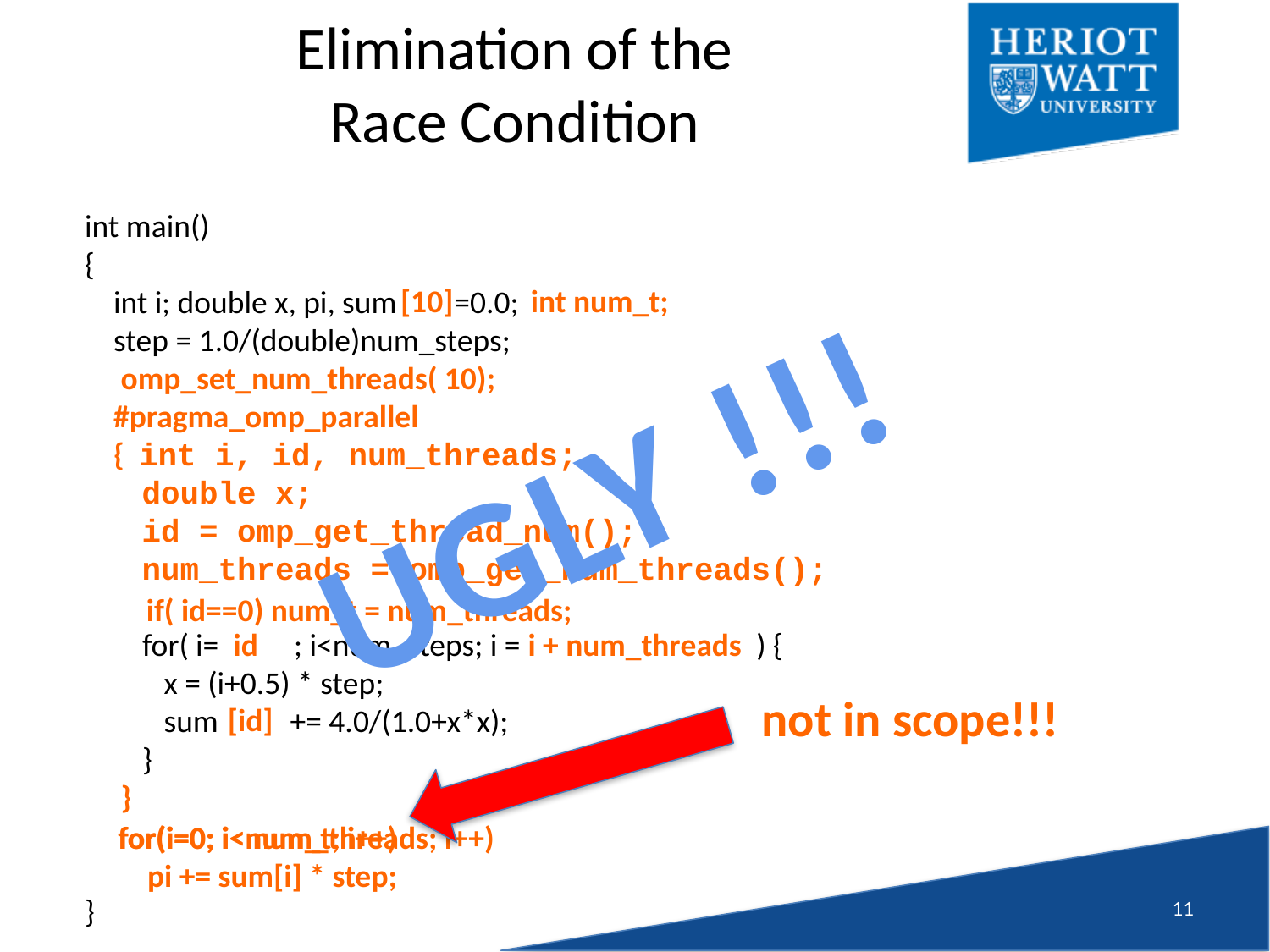

# Elimination of the Race Condition
int main()
{
    int i; double x, pi, sum        =0.0;
    step = 1.0/(double)num_steps;
     omp_set_num_threads( 10);
    #pragma_omp_parallel
    {  int i, id, num_threads;
   double x;
   id = omp_get_thread_num();
   num_threads = omp_get_num_threads();

        for( i=  id     ; i<num_steps; i = i + num_threads  ) {
           x = (i+0.5) * step;
           sum          += 4.0/(1.0+x*x);
        }
     }

}
                                   [10]

           [id]
int num_t;
UGLY !!!
if( id==0) num_t = num_threads;
not in scope!!!

for(i=0; i< num_threads; i++)
    pi += sum[i] * step;
for(i=0; i<num_t; i++)
11